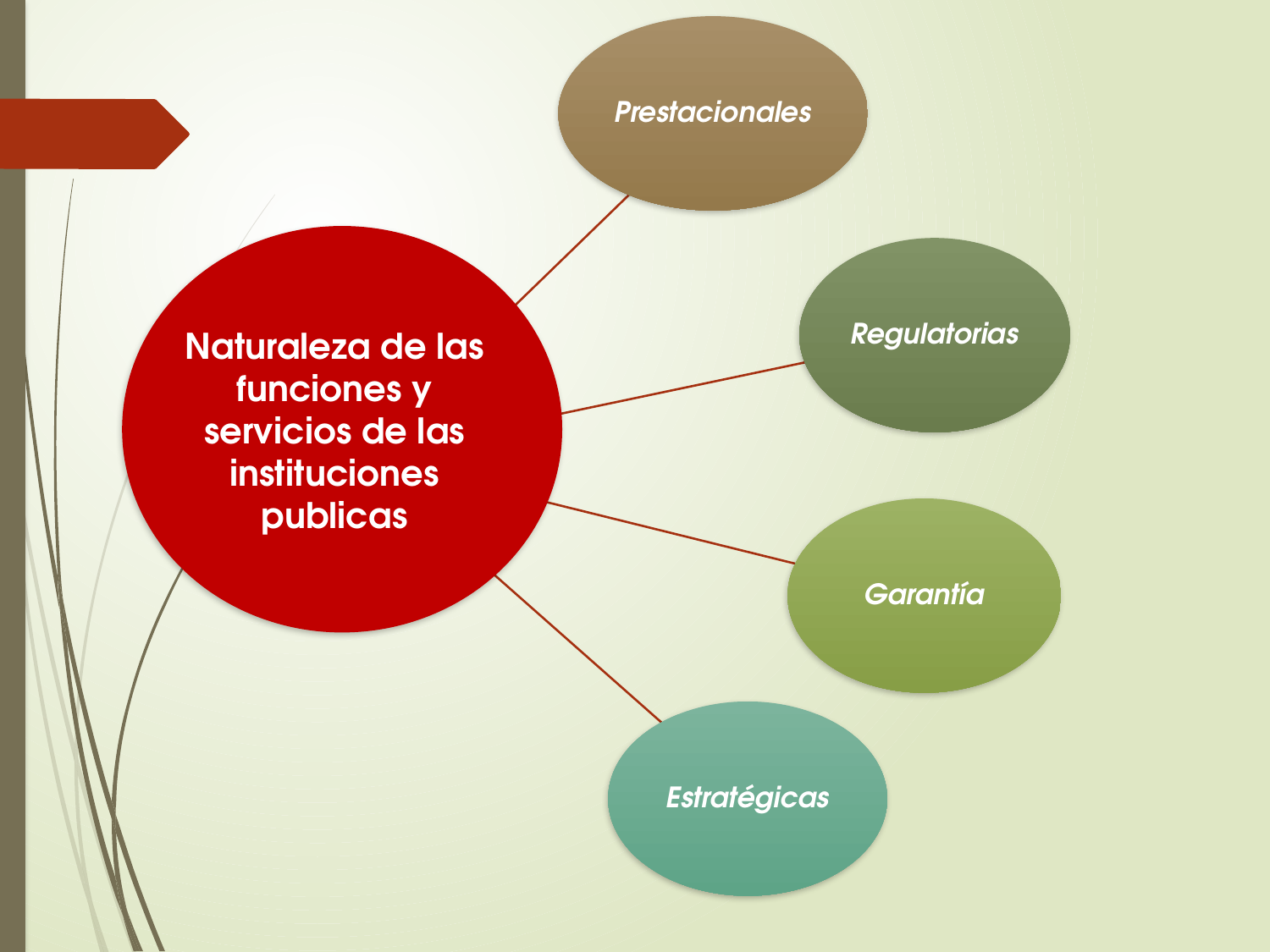

Prestacionales
Regulatorias
Garantía
Estratégicas
Naturaleza de las funciones y servicios de las instituciones publicas